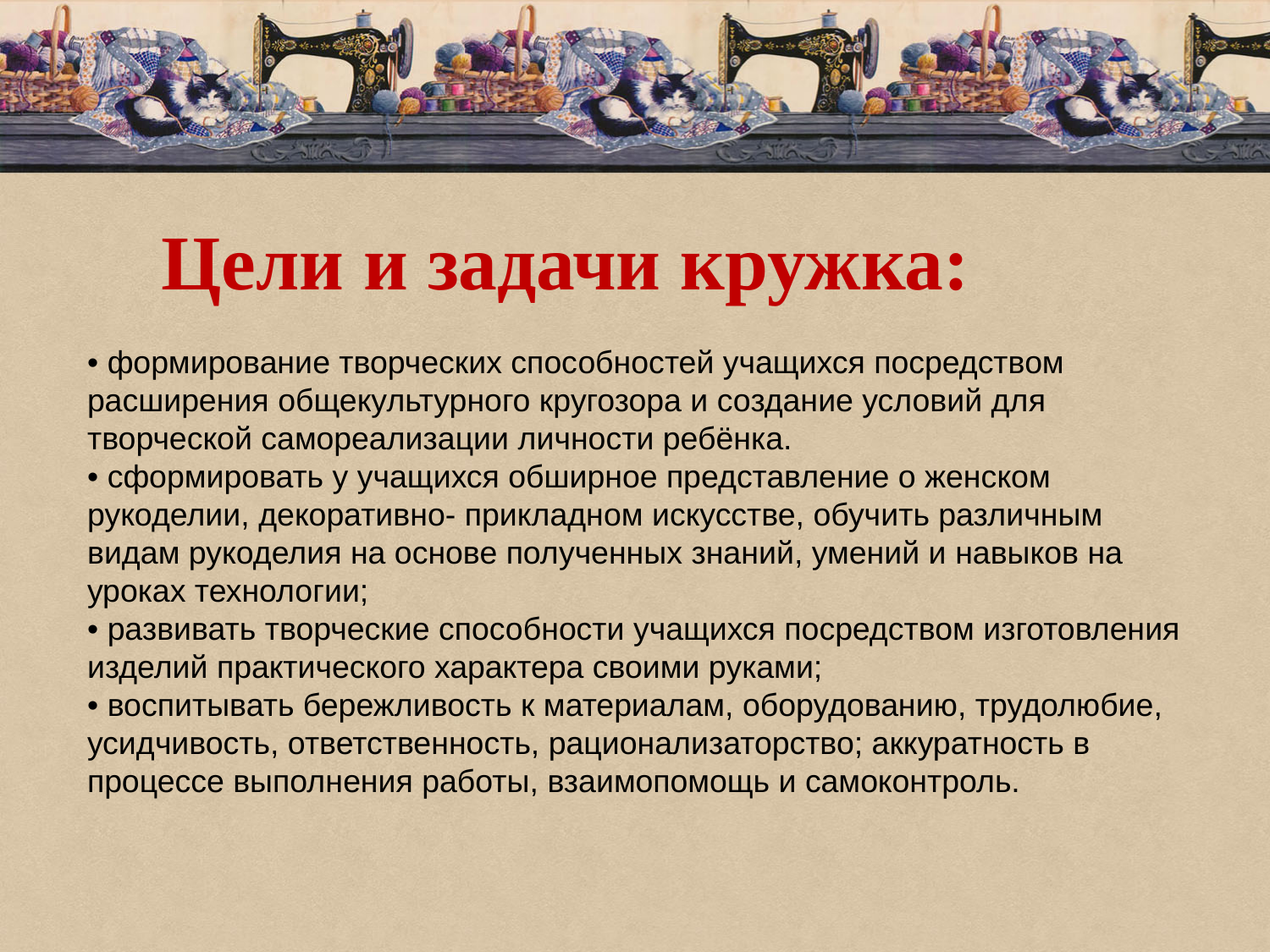

Цели и задачи кружка:

• формирование творческих способностей учащихся посредством расширения общекультурного кругозора и создание условий для творческой самореализации личности ребёнка.
• сформировать у учащихся обширное представление о женском рукоделии, декоративно- прикладном искусстве, обучить различным видам рукоделия на основе полученных знаний, умений и навыков на уроках технологии;
• развивать творческие способности учащихся посредством изготовления изделий практического характера своими руками;
• воспитывать бережливость к материалам, оборудованию, трудолюбие, усидчивость, ответственность, рационализаторство; аккуратность в процессе выполнения работы, взаимопомощь и самоконтроль.